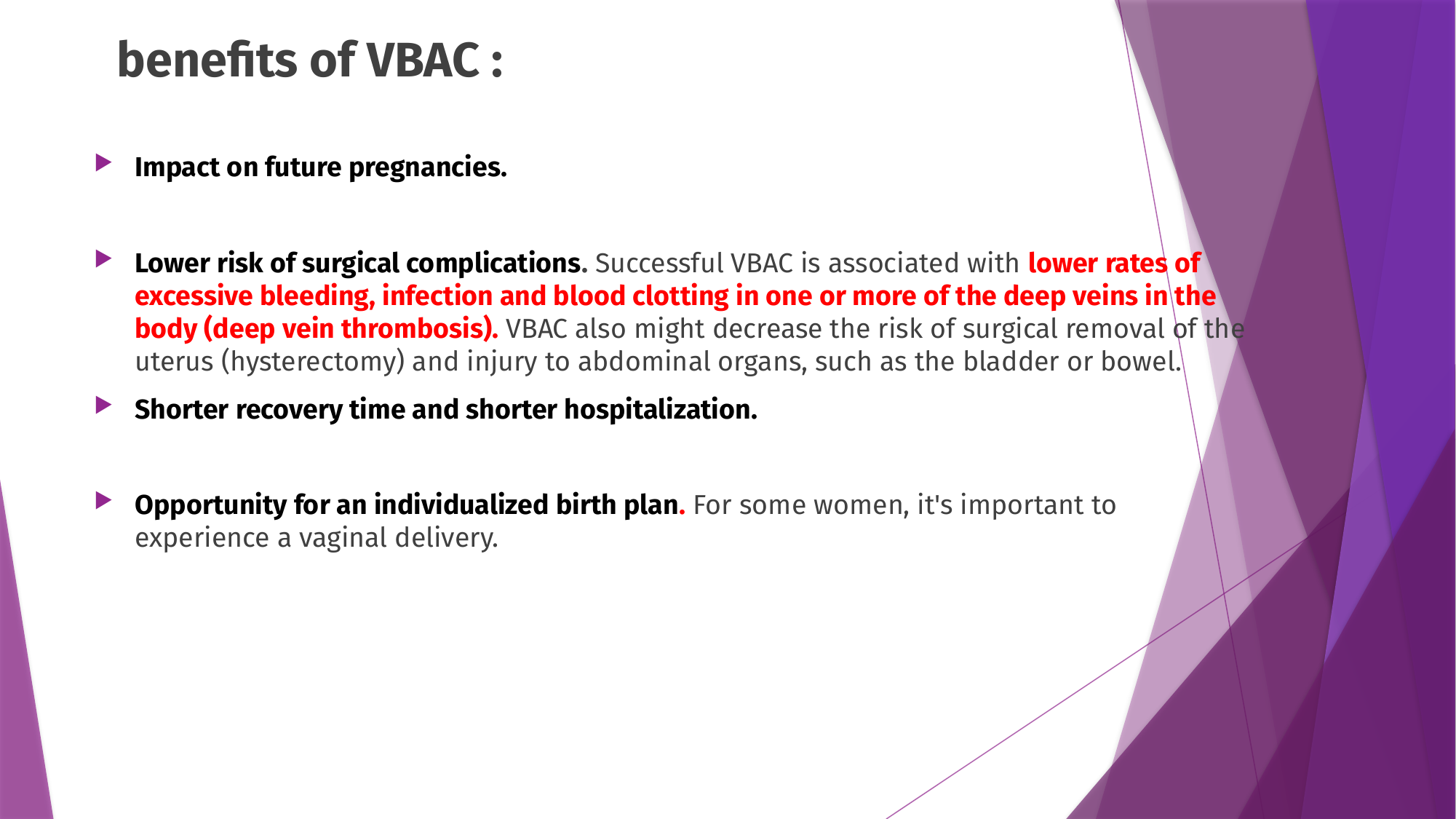

benefits of VBAC :

Impact on future pregnancies.

Lower risk of surgical complications. Successful VBAC is associated with lower rates of excessive bleeding, infection and blood clotting in one or more of the deep veins in the body (deep vein thrombosis). VBAC also might decrease the risk of surgical removal of the uterus (hysterectomy) and injury to abdominal organs, such as the bladder or bowel.
Shorter recovery time and shorter hospitalization.

Opportunity for an individualized birth plan. For some women, it's important to experience a vaginal delivery.

#